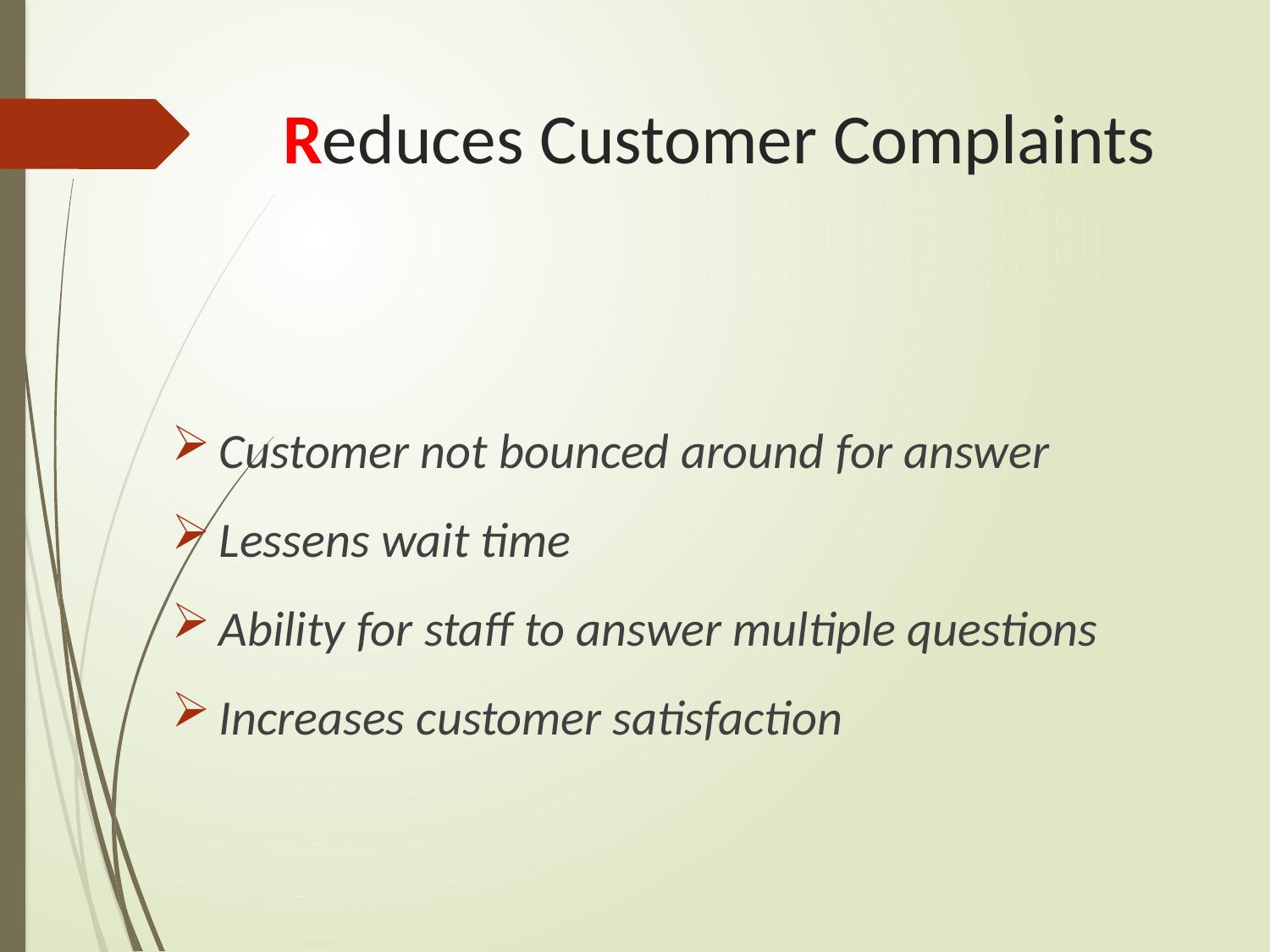

# Reduces Customer Complaints
Customer not bounced around for answer
Lessens wait time
Ability for staff to answer multiple questions
Increases customer satisfaction